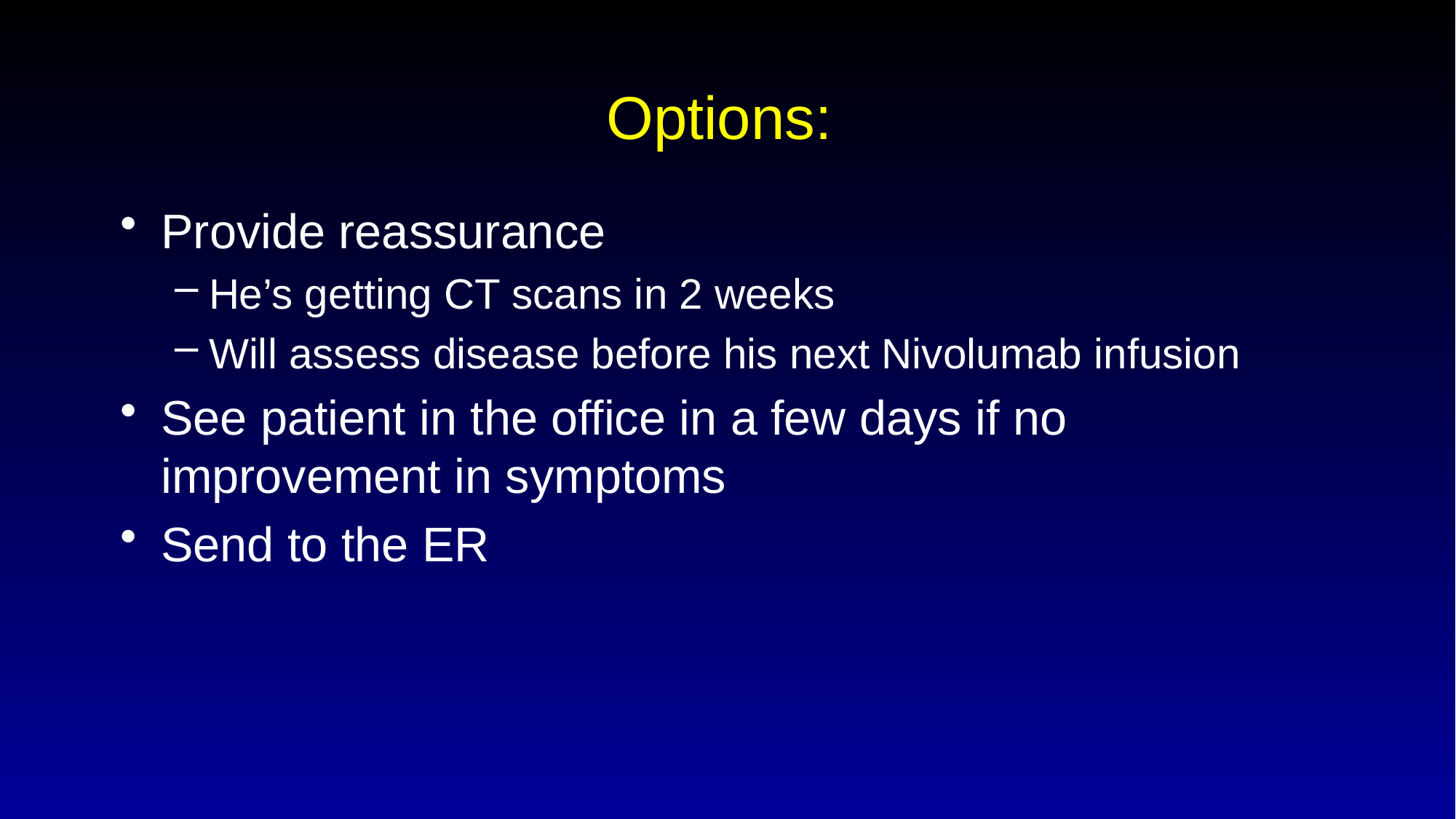

# Options:
Provide reassurance
He’s getting CT scans in 2 weeks
Will assess disease before his next Nivolumab infusion
See patient in the office in a few days if no improvement in symptoms
Send to the ER